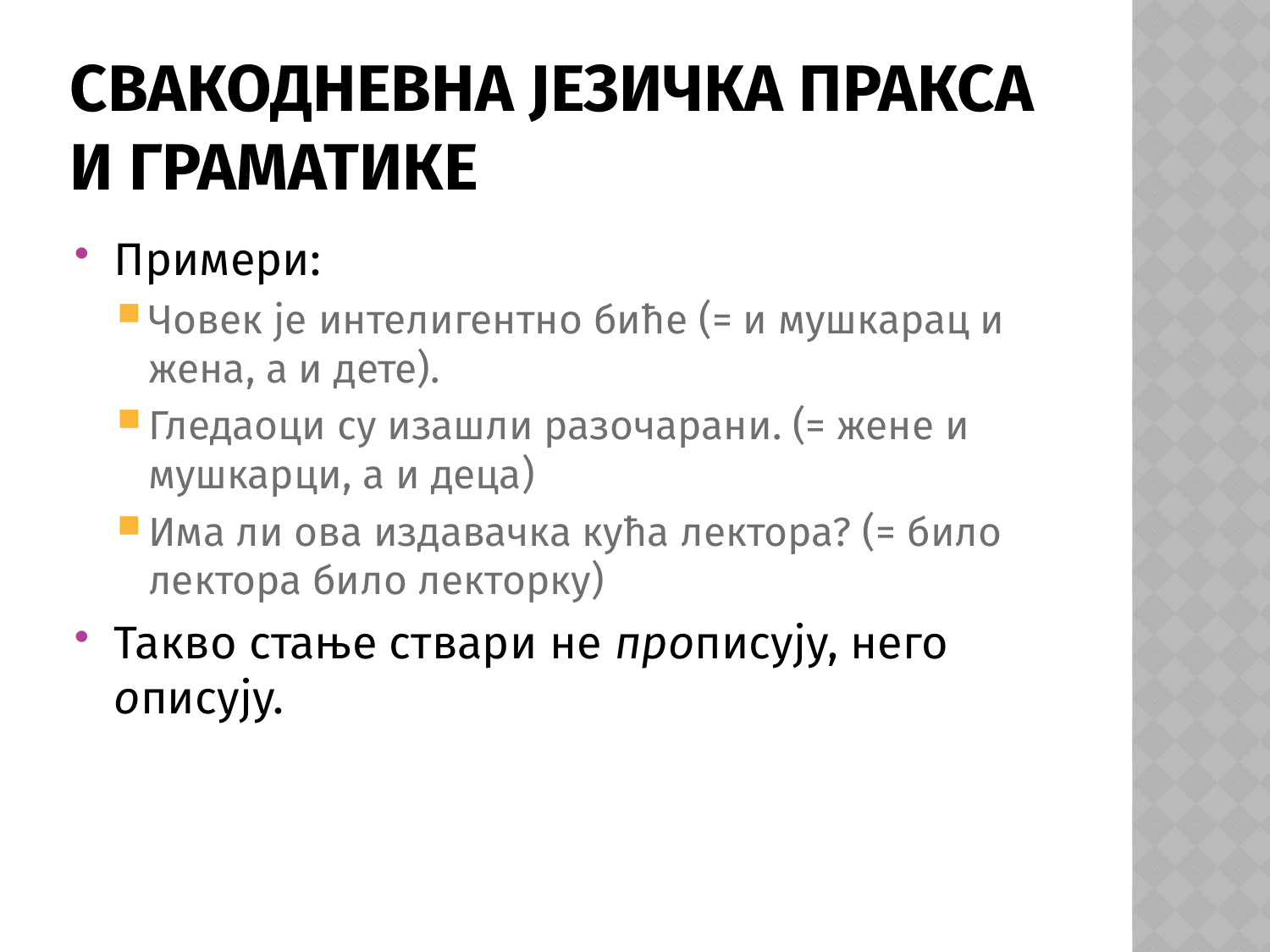

# Свакодневна језичка пракса и граматике
Примери:
Човек је интелигентно биће (= и мушкарац и жена, а и дете).
Гледаоци су изашли разочарани. (= жене и мушкарци, а и деца)
Има ли ова издавачка кућа лектора? (= било лектора било лекторку)
Такво стање ствари не прописују, него описују.